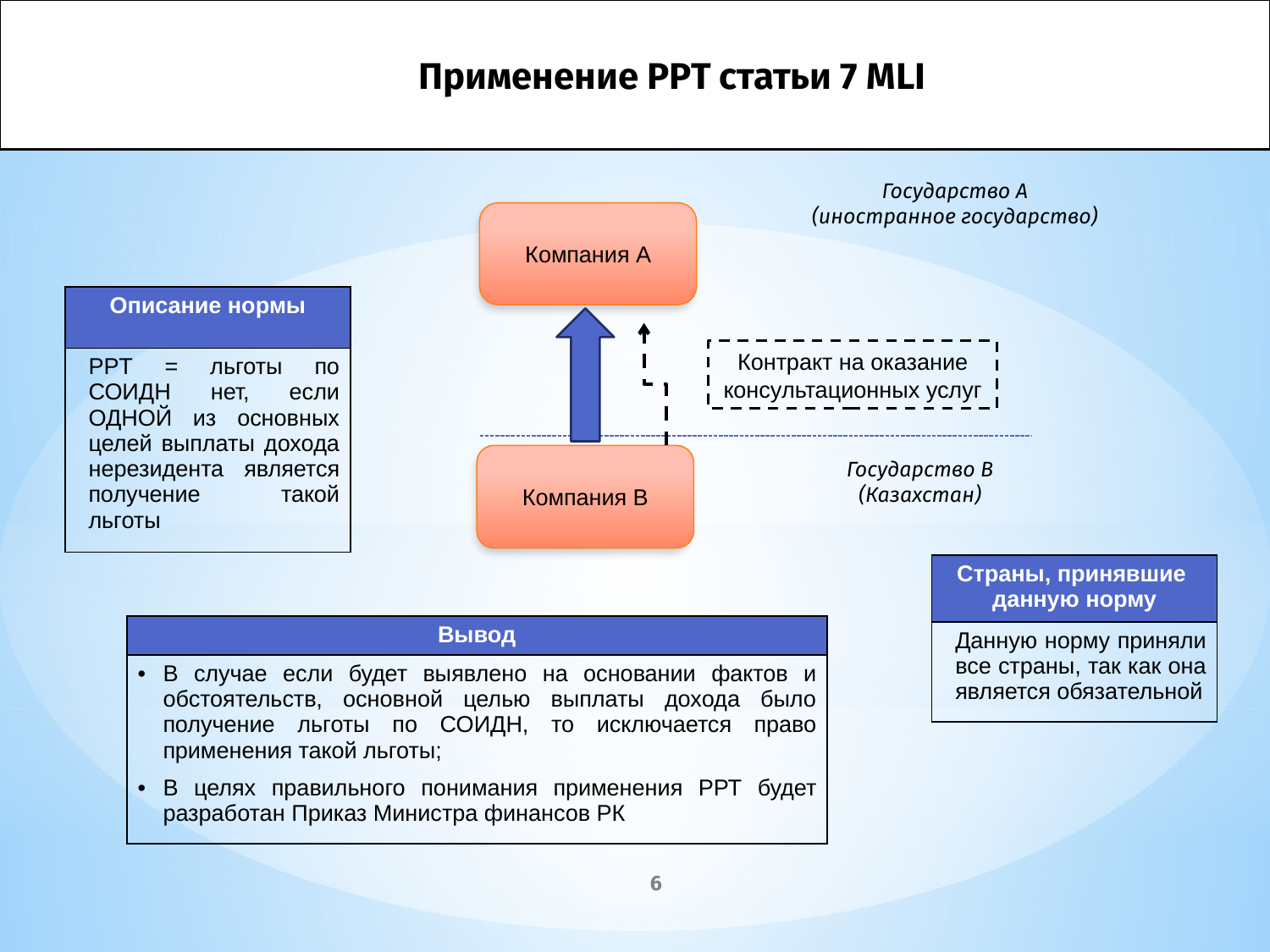

Применение РРТ статьи 7 MLI
Пример
Государство А
(иностранное государство)
Компания А
| Описание нормы |
| --- |
| PPT = льготы по СОИДН нет, если ОДНОЙ из основных целей выплаты дохода нерезидента является получение такой льготы |

Контракт на оказание консультационных услуг
Компания В
Государство В
(Казахстан)
| Страны, принявшие данную норму |
| --- |
| Данную норму приняли все страны, так как она является обязательной |
| Вывод |
| --- |
| В случае если будет выявлено на основании фактов и обстоятельств, основной целью выплаты дохода было получение льготы по СОИДН, то исключается право применения такой льготы; В целях правильного понимания применения РРТ будет разработан Приказ Министра финансов РК |
6